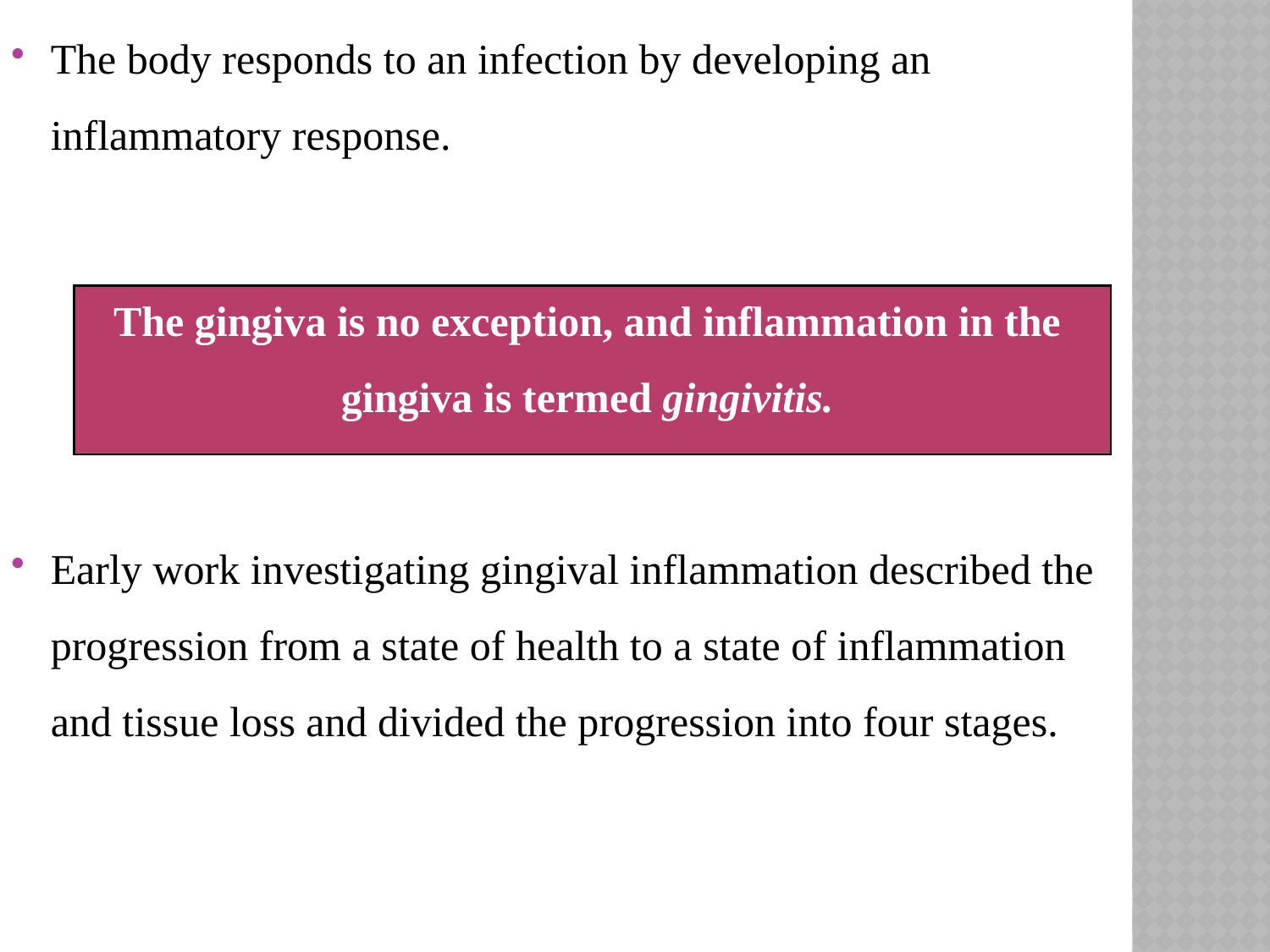

The body responds to an infection by developing an inflammatory response.

Early work investigating gingival inflammation described the progression from a state of health to a state of inflammation and tissue loss and divided the progression into four stages.

The gingiva is no exception, and inflammation in the
gingiva is termed gingivitis.